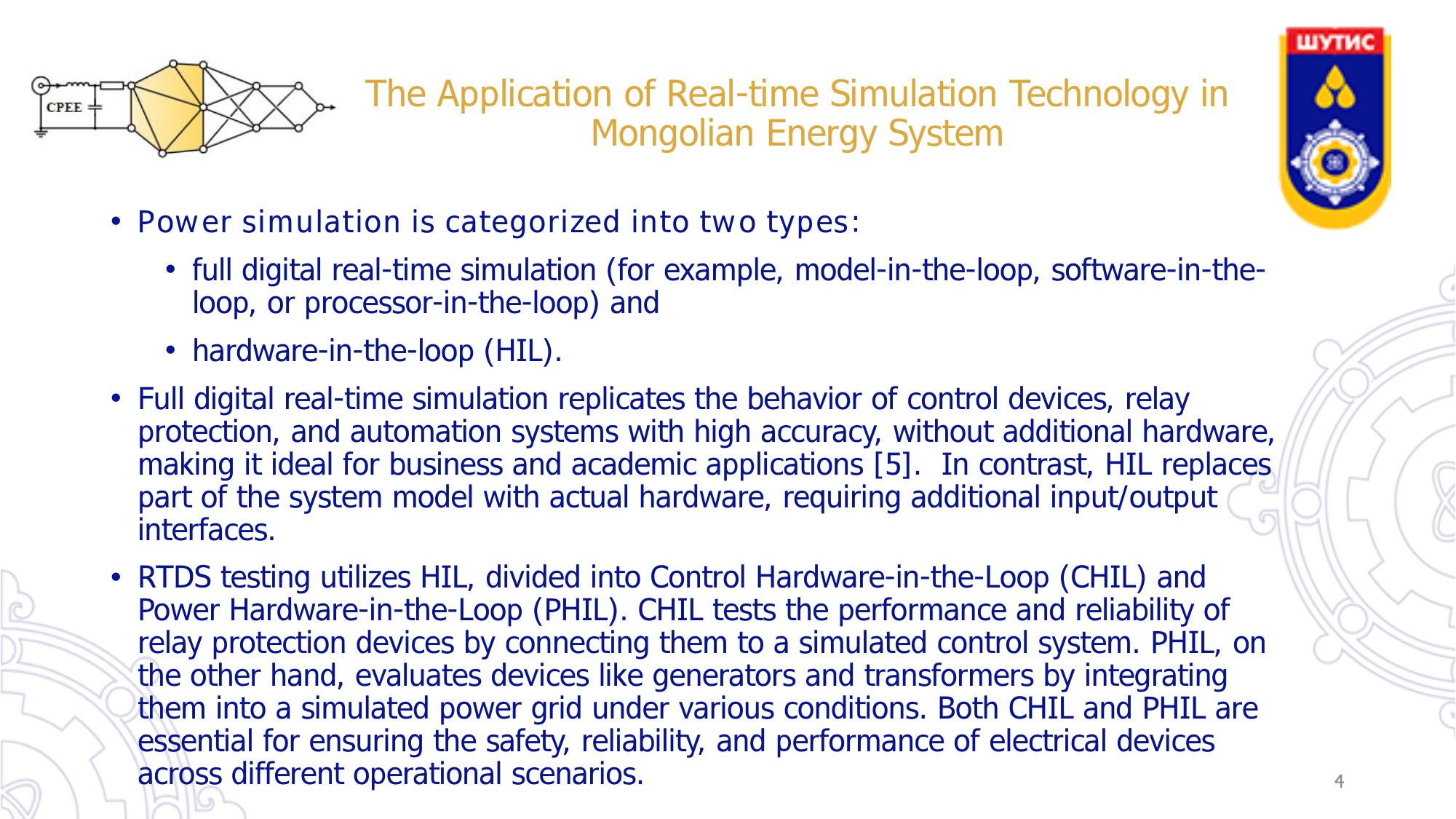

# The Application of Real-time Simulation Technology in Mongolian Energy System
Power simulation is categorized into two types:
full digital real-time simulation (for example, model-in-the-loop, software-in-the-loop, or processor-in-the-loop) and
hardware-in-the-loop (HIL).
Full digital real-time simulation replicates the behavior of control devices, relay protection, and automation systems with high accuracy, without additional hardware, making it ideal for business and academic applications [5].  In contrast, HIL replaces part of the system model with actual hardware, requiring additional input/output interfaces.
RTDS testing utilizes HIL, divided into Control Hardware-in-the-Loop (CHIL) and Power Hardware-in-the-Loop (PHIL). CHIL tests the performance and reliability of relay protection devices by connecting them to a simulated control system. PHIL, on the other hand, evaluates devices like generators and transformers by integrating them into a simulated power grid under various conditions. Both CHIL and PHIL are essential for ensuring the safety, reliability, and performance of electrical devices across different operational scenarios.
4